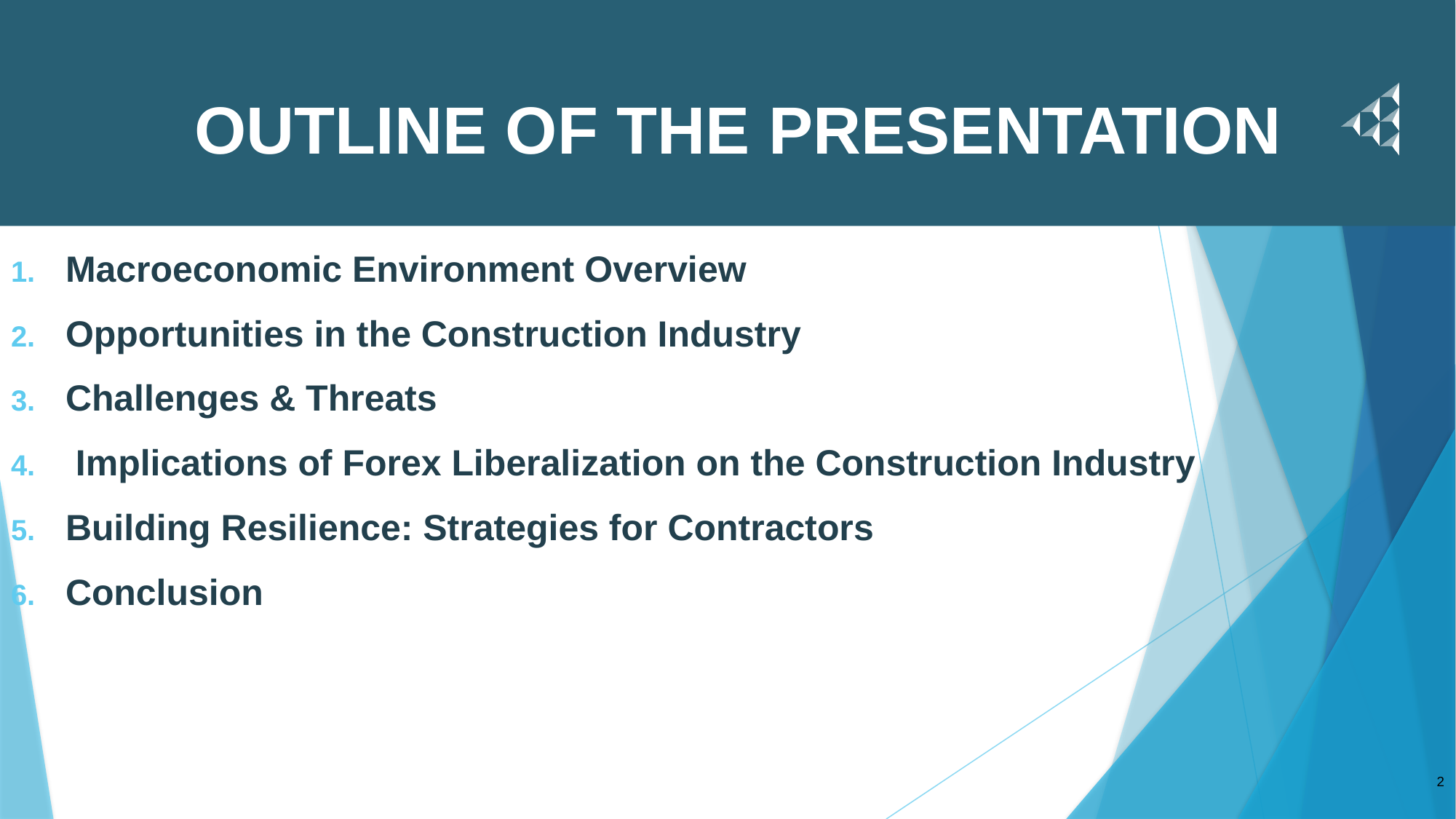

# OUTLINE OF THE PRESENTATION
Macroeconomic Environment Overview
Opportunities in the Construction Industry
Challenges & Threats
 Implications of Forex Liberalization on the Construction Industry
Building Resilience: Strategies for Contractors
Conclusion

2